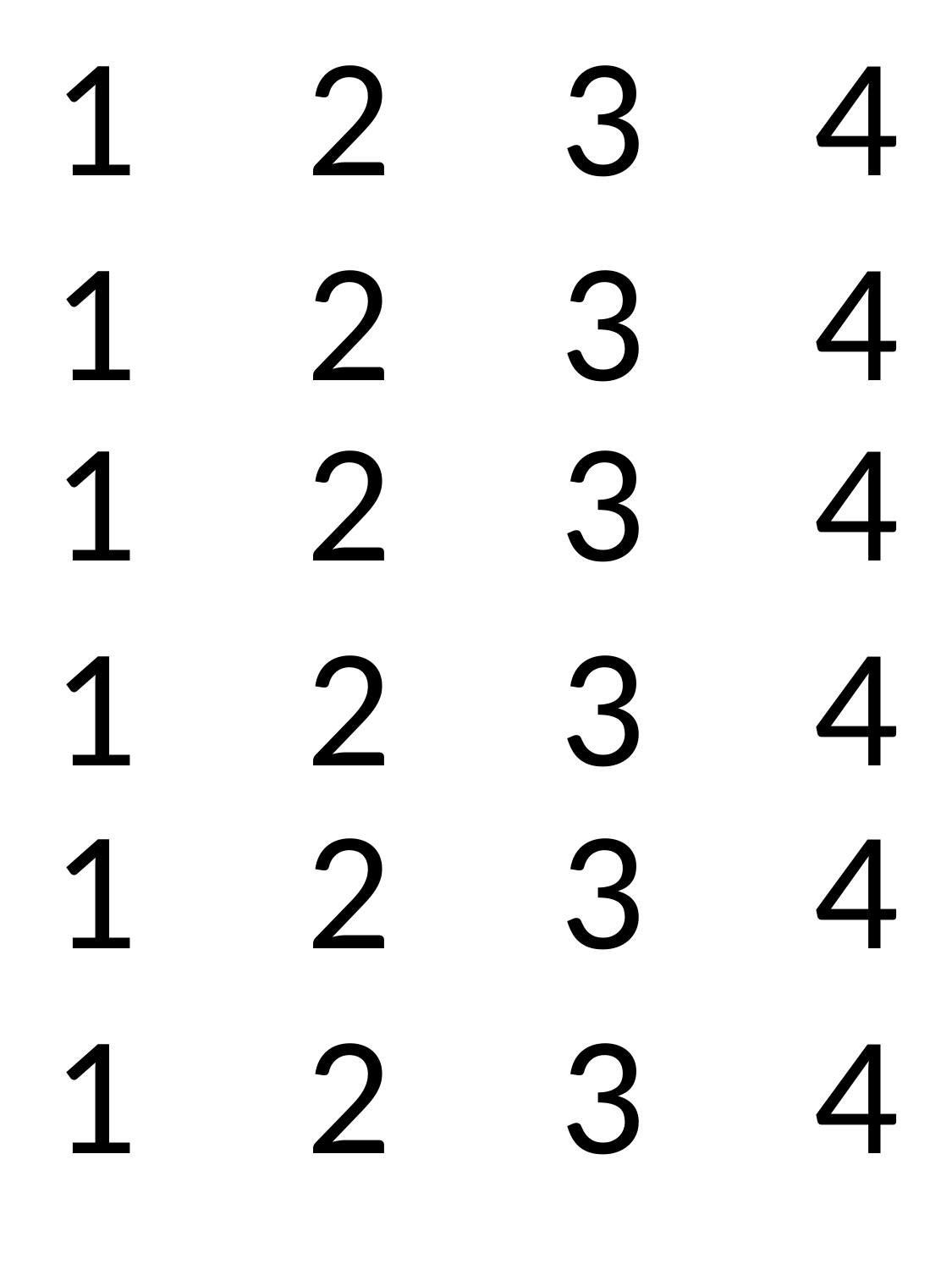

1		2		3		4
1		2		3		4
1		2		3		4
1		2		3		4
1		2		3		4
1		2		3		4